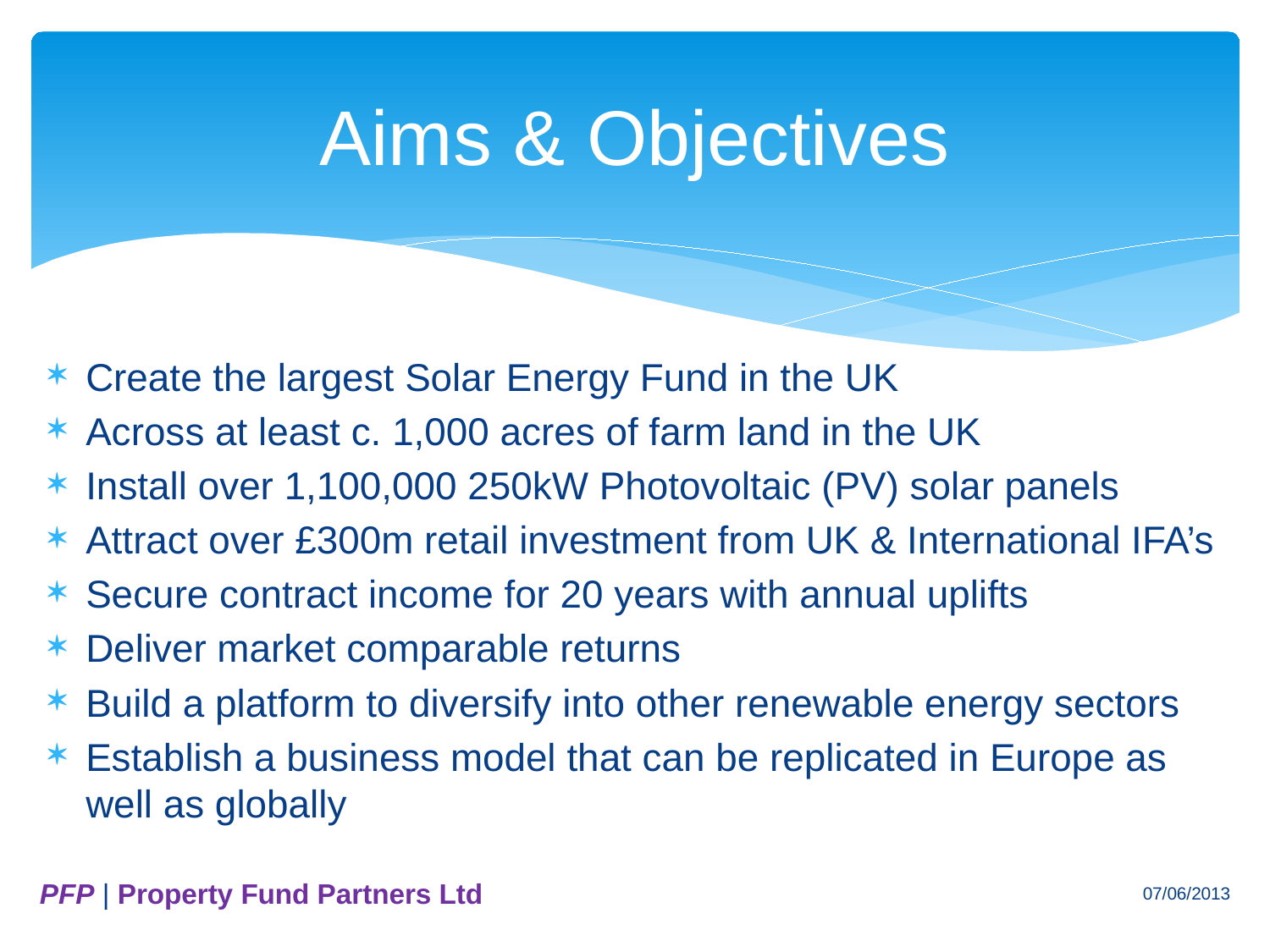

# Aims & Objectives
Create the largest Solar Energy Fund in the UK
Across at least c. 1,000 acres of farm land in the UK
Install over 1,100,000 250kW Photovoltaic (PV) solar panels
Attract over £300m retail investment from UK & International IFA’s
Secure contract income for 20 years with annual uplifts
Deliver market comparable returns
Build a platform to diversify into other renewable energy sectors
Establish a business model that can be replicated in Europe as well as globally
PFP | Property Fund Partners Ltd
07/06/2013